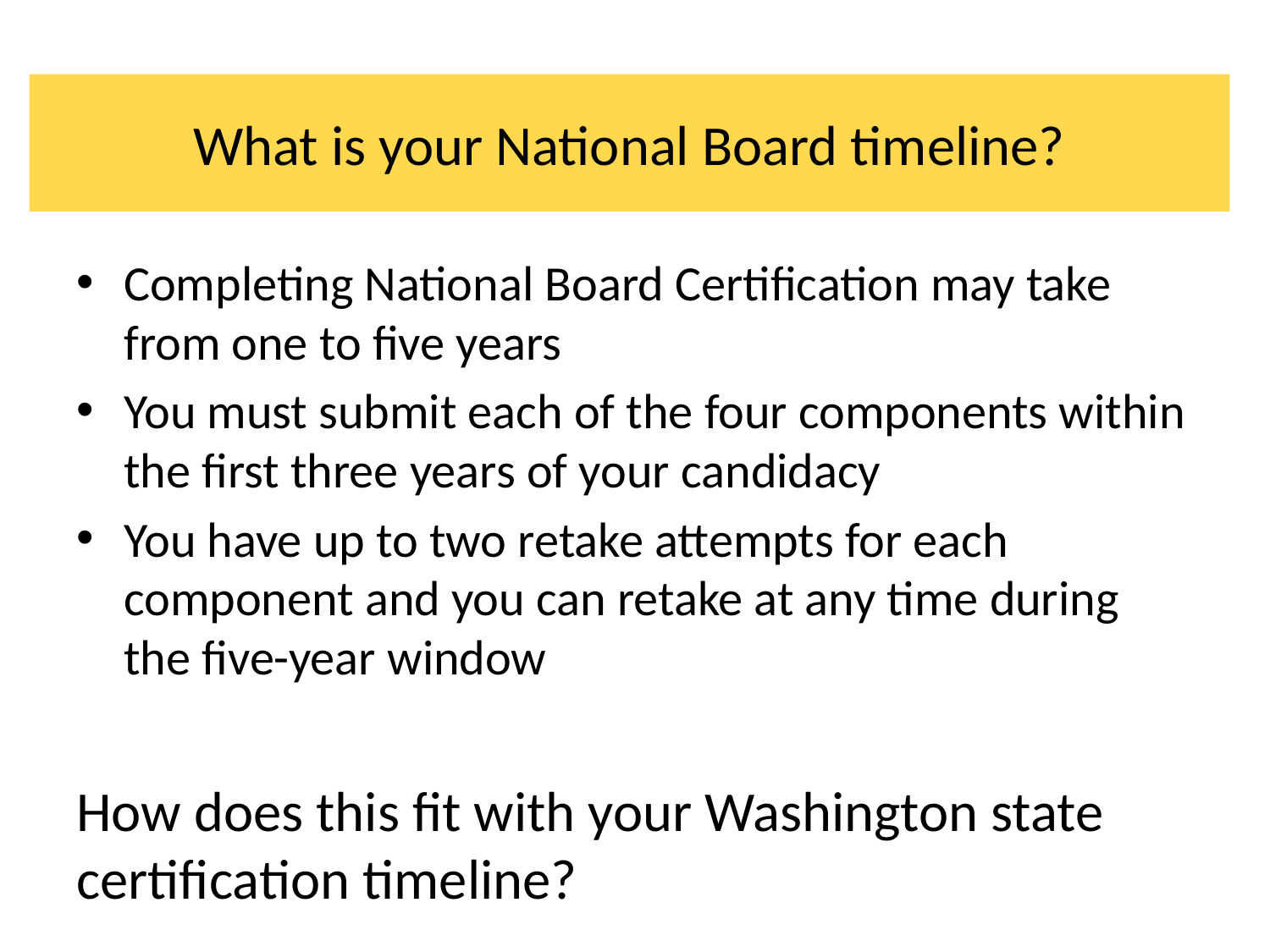

# What is your National Board timeline?
Completing National Board Certification may take from one to five years
You must submit each of the four components within the first three years of your candidacy
You have up to two retake attempts for each component and you can retake at any time during the five-year window

How does this fit with your Washington state certification timeline?